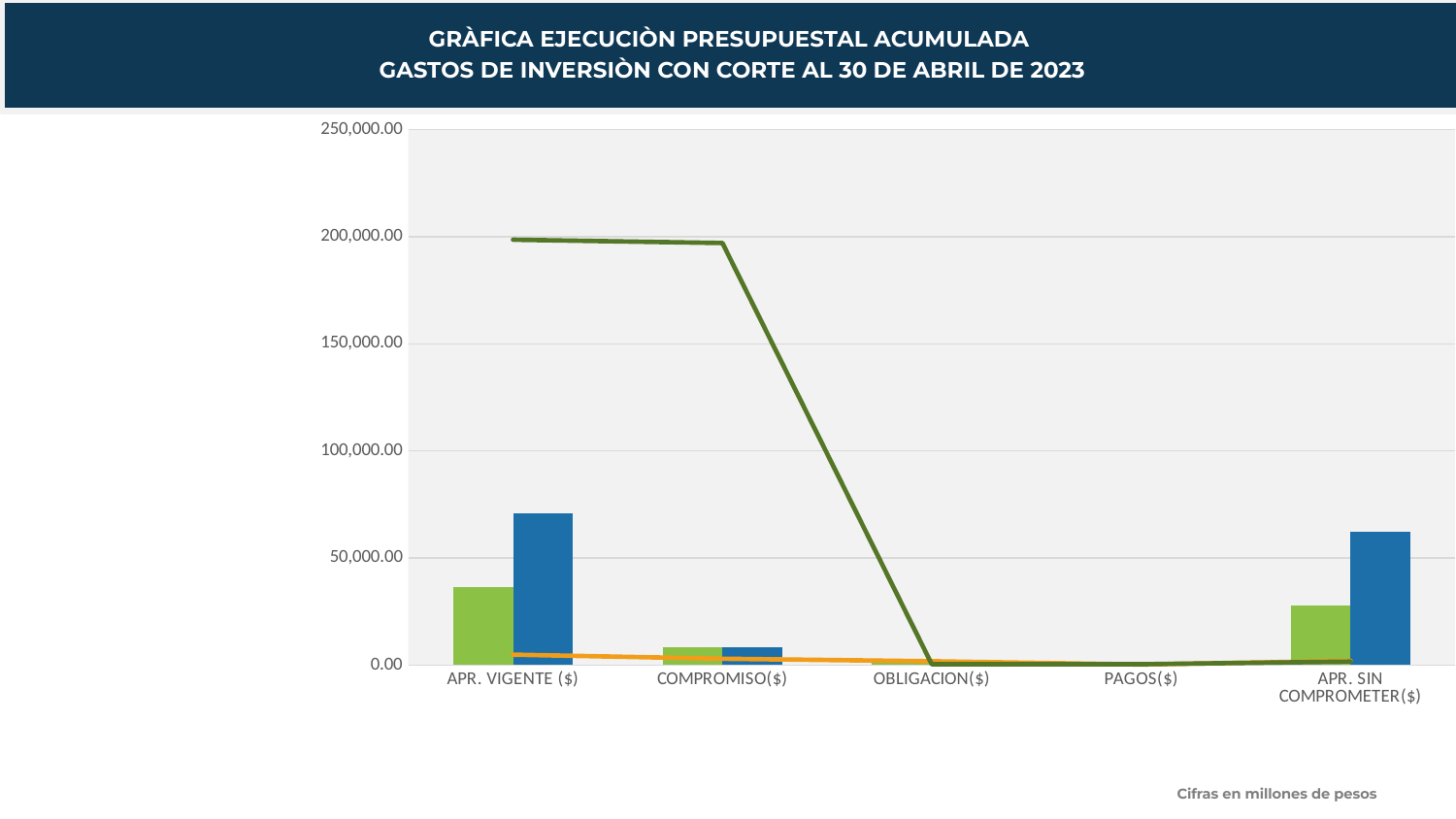

GRÀFICA EJECUCIÒN PRESUPUESTAL ACUMULADA
GASTOS DE INVERSIÒN CON CORTE AL 30 DE ABRIL DE 2023

### Chart

| Category | VICEMINISTERIO DE COMERCIO EXTERIOR | VICEMINISTERIO DE DESARROLLO EMPRESARIAL | SECRETARIA GENERAL | VICEMINISTERIO DE TURISMO |
|---|---|---|---|---|
| APR. VIGENTE ($) | 36131.8 | 70811.219553 | 4800.0 | 198587.21098 |
| COMPROMISO($) | 8372.81874144 | 8411.877688170001 | 2894.58923444 | 197024.35634492998 |
| OBLIGACION($) | 1520.0788350599998 | 1105.6186591599999 | 1724.75051644 | 333.86342460000003 |
| PAGOS($) | 1498.14975306 | 1073.14006216 | 193.001449 | 333.86342460000003 |
| APR. SIN COMPROMETER($) | 27758.981258559998 | 62399.34186483 | 1905.4107655599998 | 1562.8546350700074 |
Cifras en millones de pesos